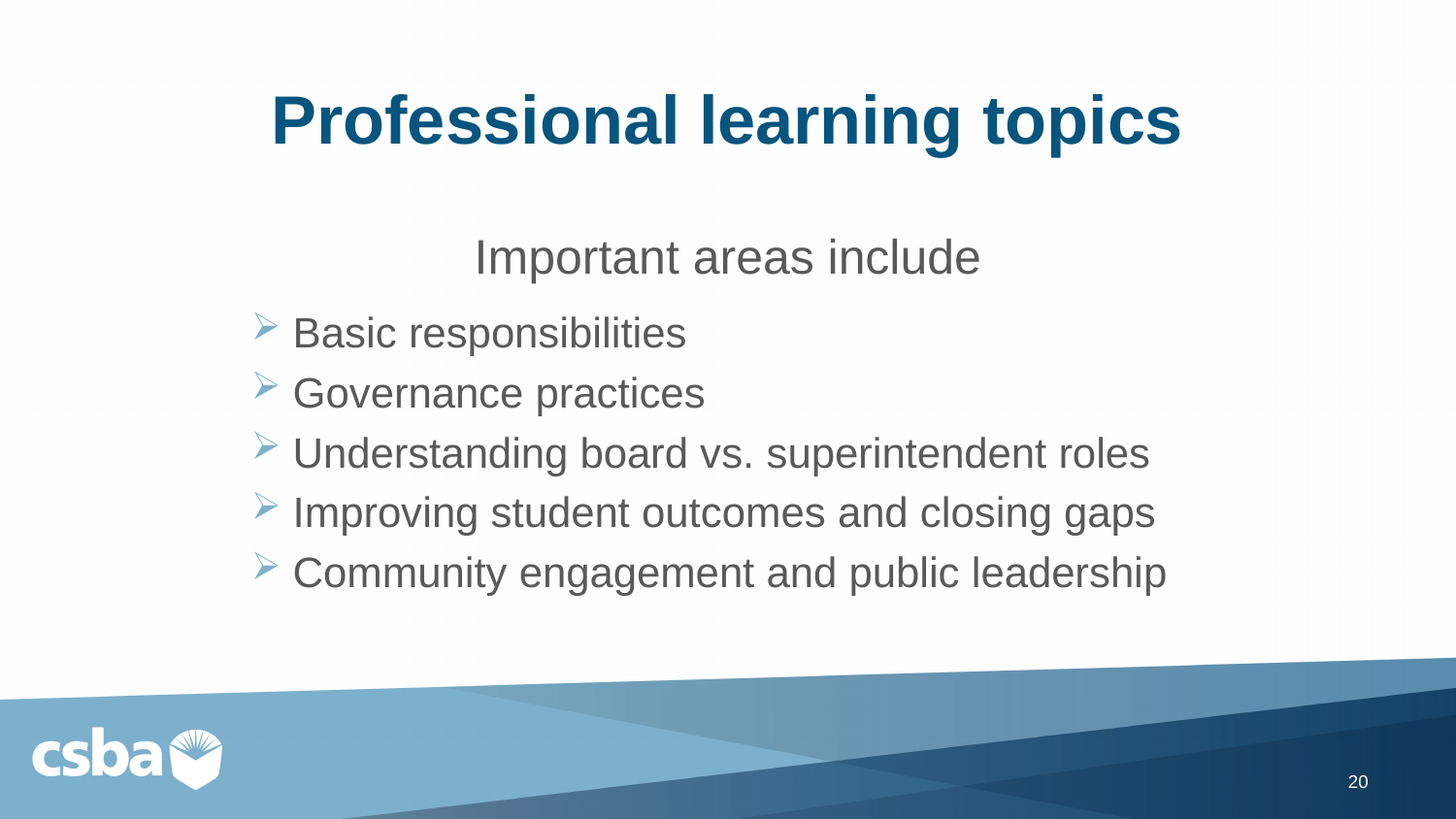

# Professional learning topics
Important areas include
Basic responsibilities
Governance practices
Understanding board vs. superintendent roles
Improving student outcomes and closing gaps
Community engagement and public leadership

20